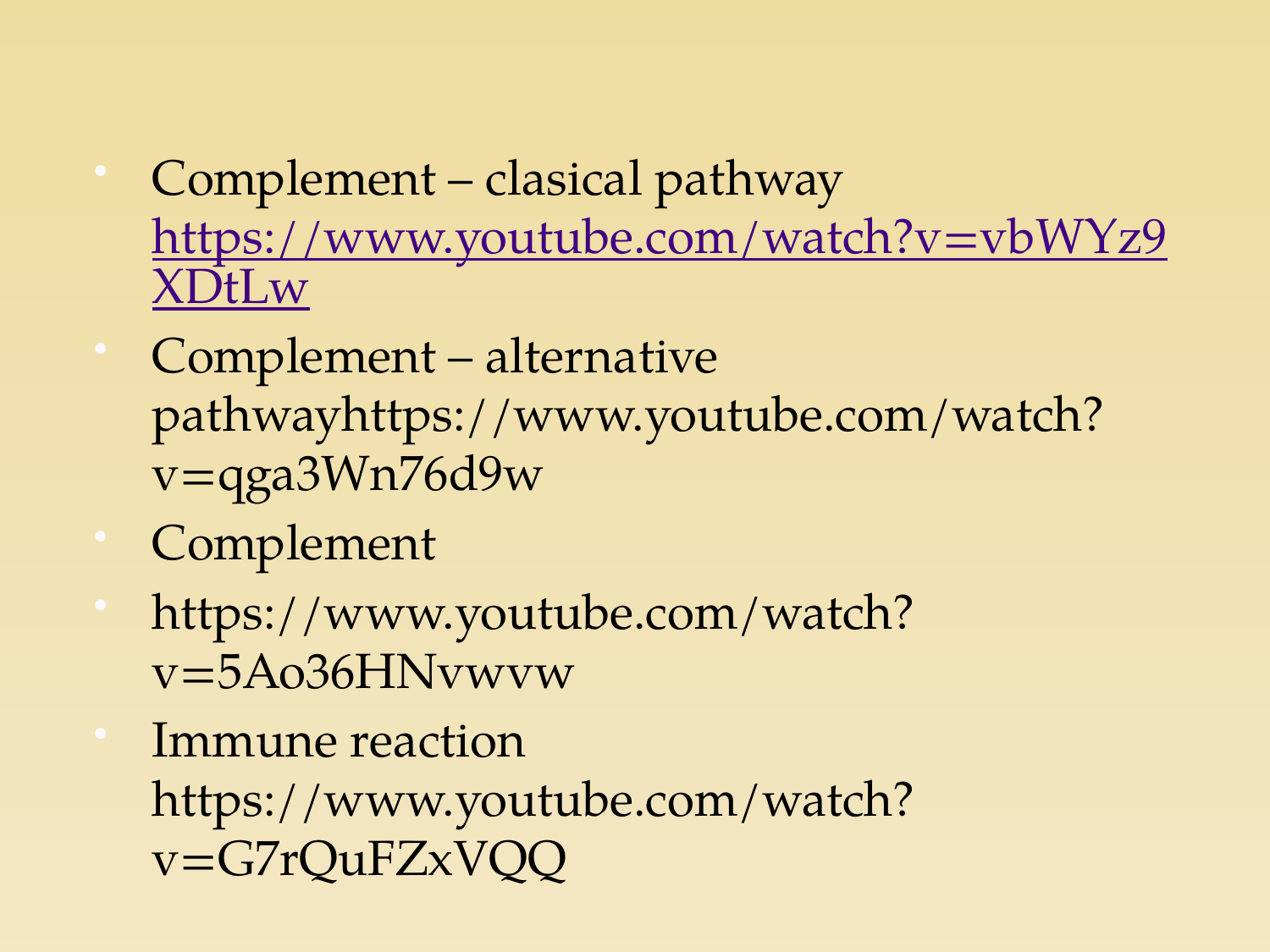

Complement – clasical pathway
https://www.youtube.com/watch?v=vbWYz9XDtLw
Complement – alternative pathwayhttps://www.youtube.com/watch?v=qga3Wn76d9w
Complement
https://www.youtube.com/watch?v=5Ao36HNvwvw
Immune reaction https://www.youtube.com/watch?v=G7rQuFZxVQQ